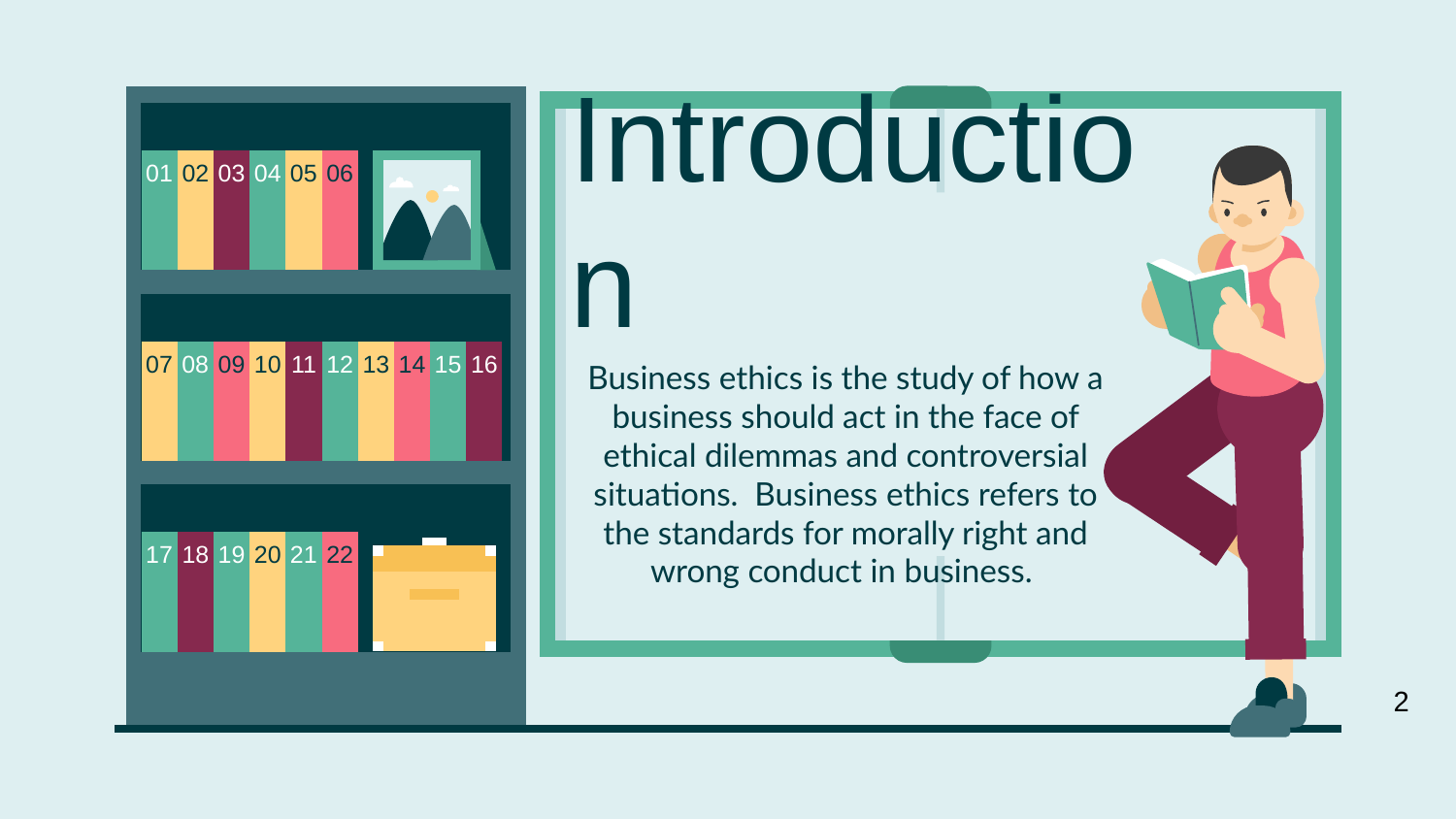

# Introduction

01
02
03
04
05
06

07
08
09
10
11
12
13
14
15
16
Business ethics is the study of how a business should act in the face of ethical dilemmas and controversial situations.  Business ethics refers to the standards for morally right and wrong conduct in business.

17
18
19
20
21
22

2